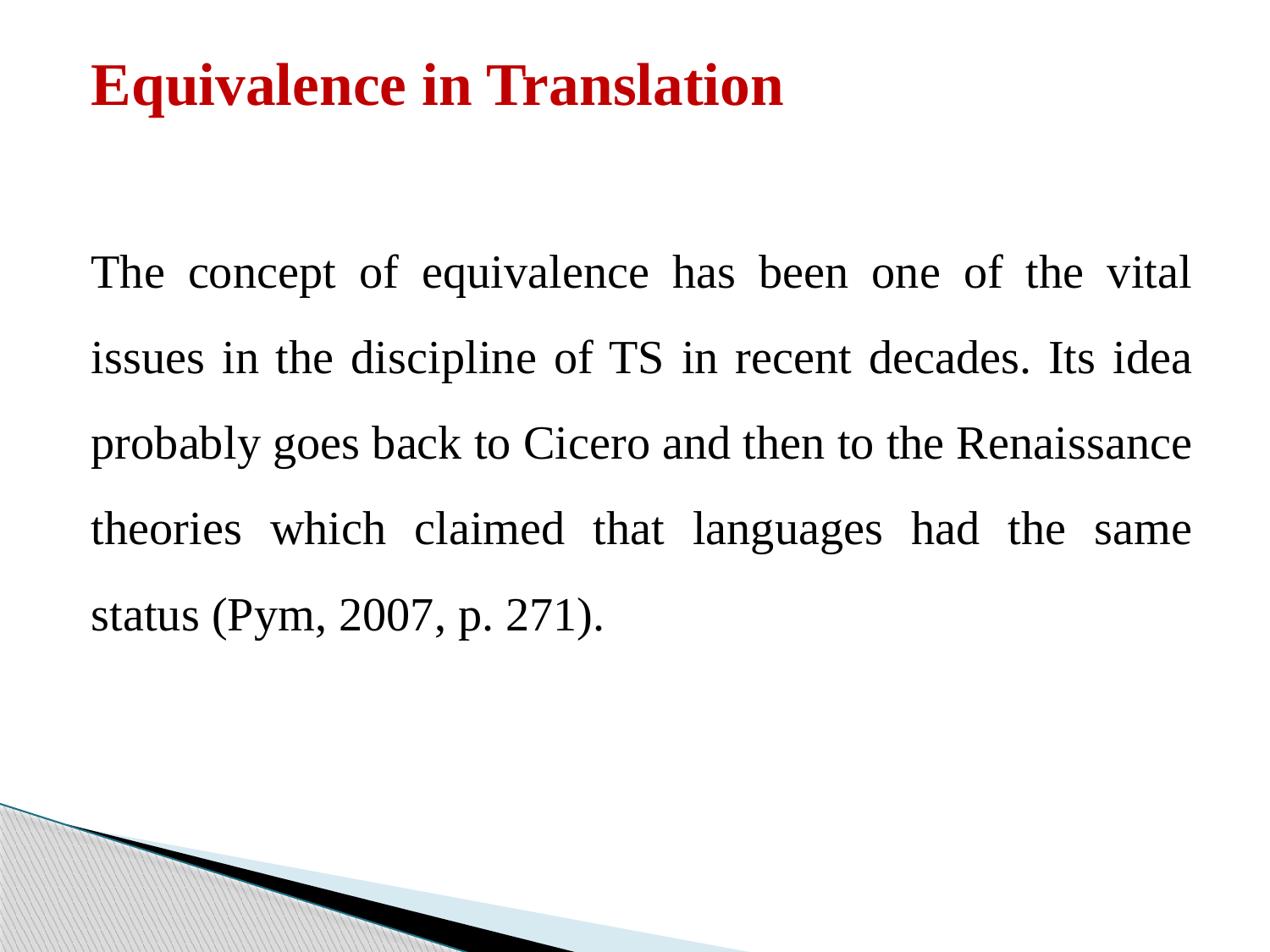

# Equivalence in Translation
The concept of equivalence has been one of the vital issues in the discipline of TS in recent decades. Its idea probably goes back to Cicero and then to the Renaissance theories which claimed that languages had the same status (Pym, 2007, p. 271).